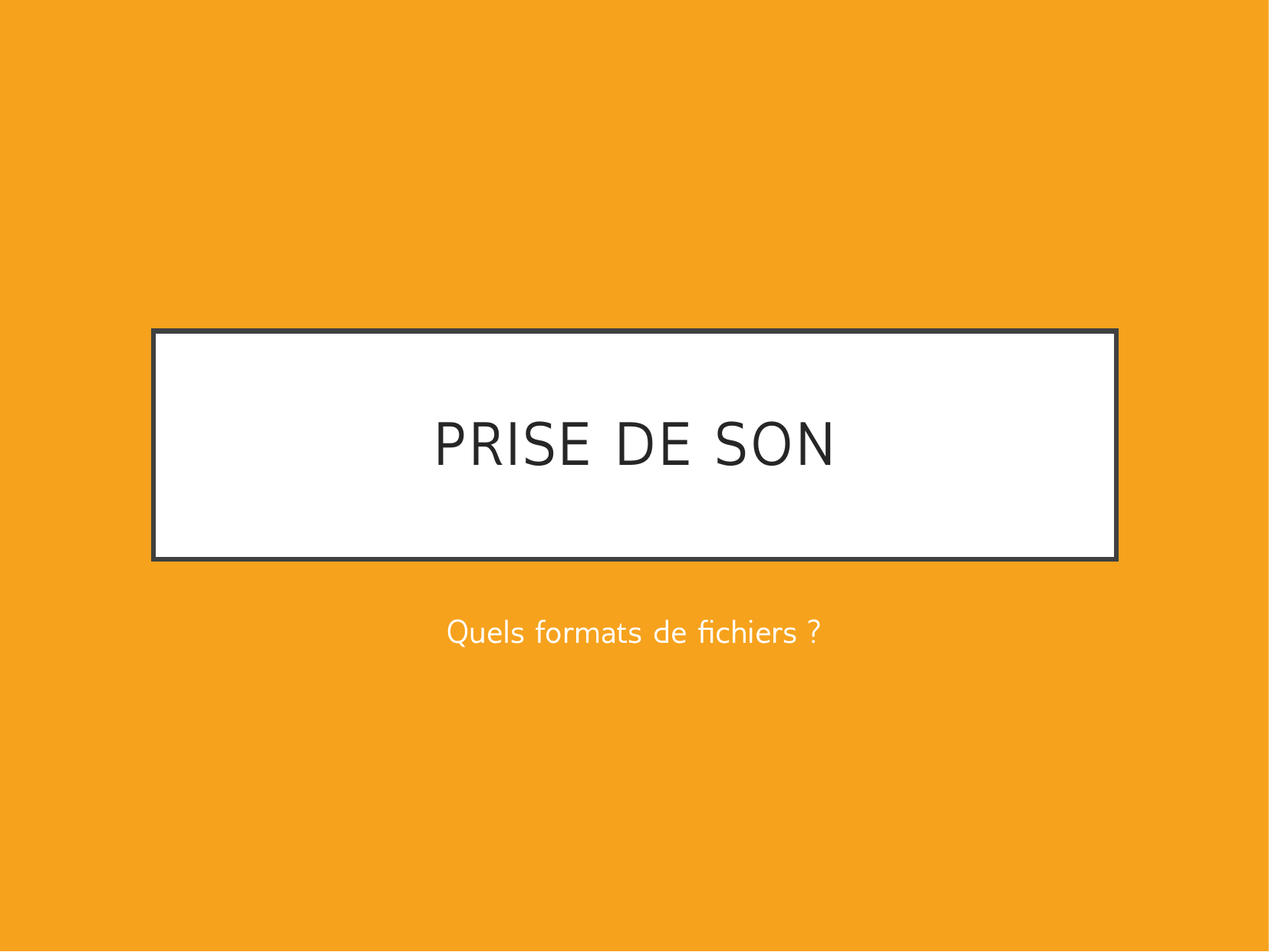

# Prise de son
Quels formats de fichiers ?